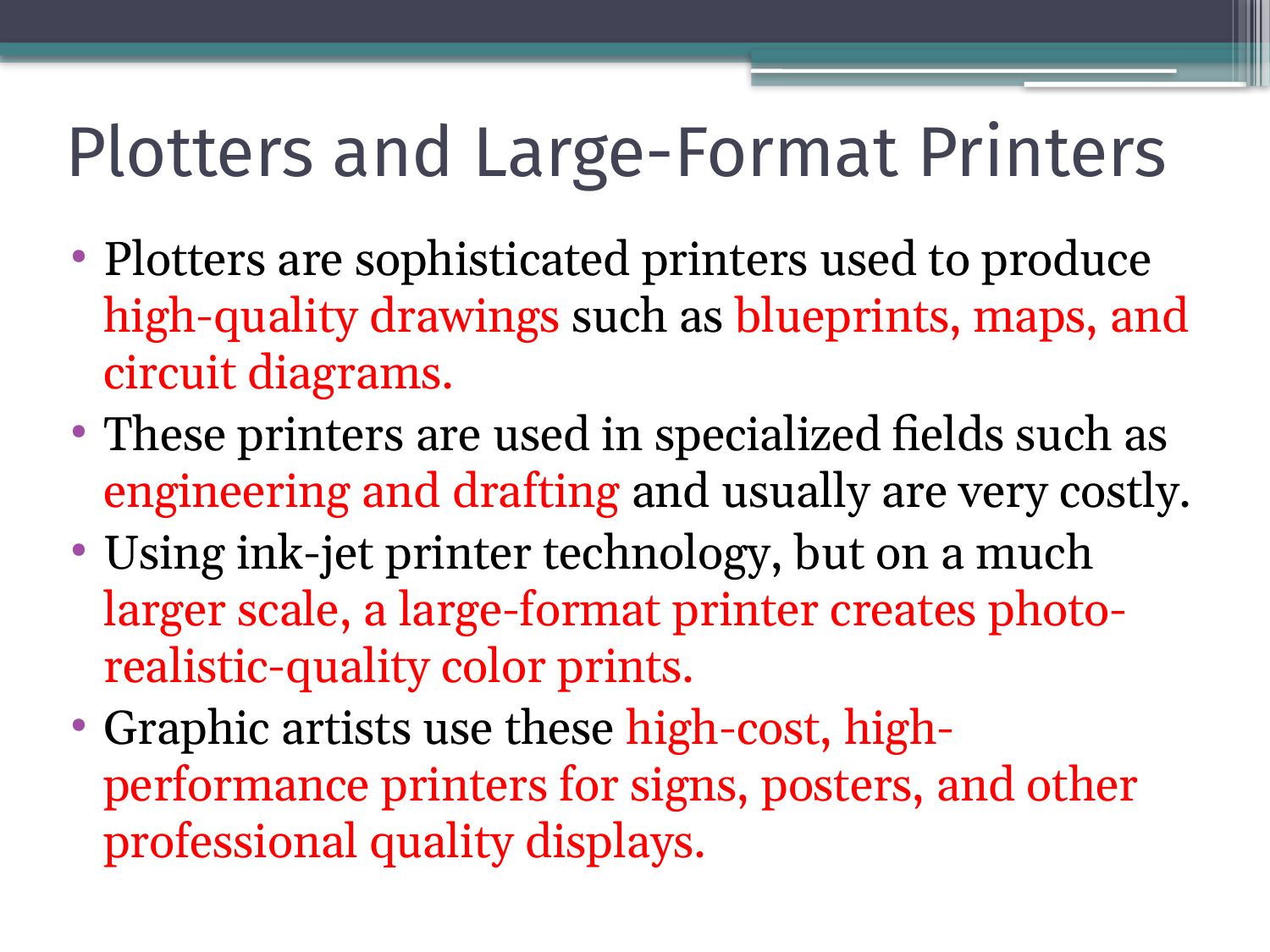

# Plotters and Large-Format Printers
Plotters are sophisticated printers used to produce high-quality drawings such as blueprints, maps, and circuit diagrams.
These printers are used in specialized fields such as engineering and drafting and usually are very costly.
Using ink-jet printer technology, but on a much larger scale, a large-format printer creates photo-realistic-quality color prints.
Graphic artists use these high-cost, high-performance printers for signs, posters, and other professional quality displays.